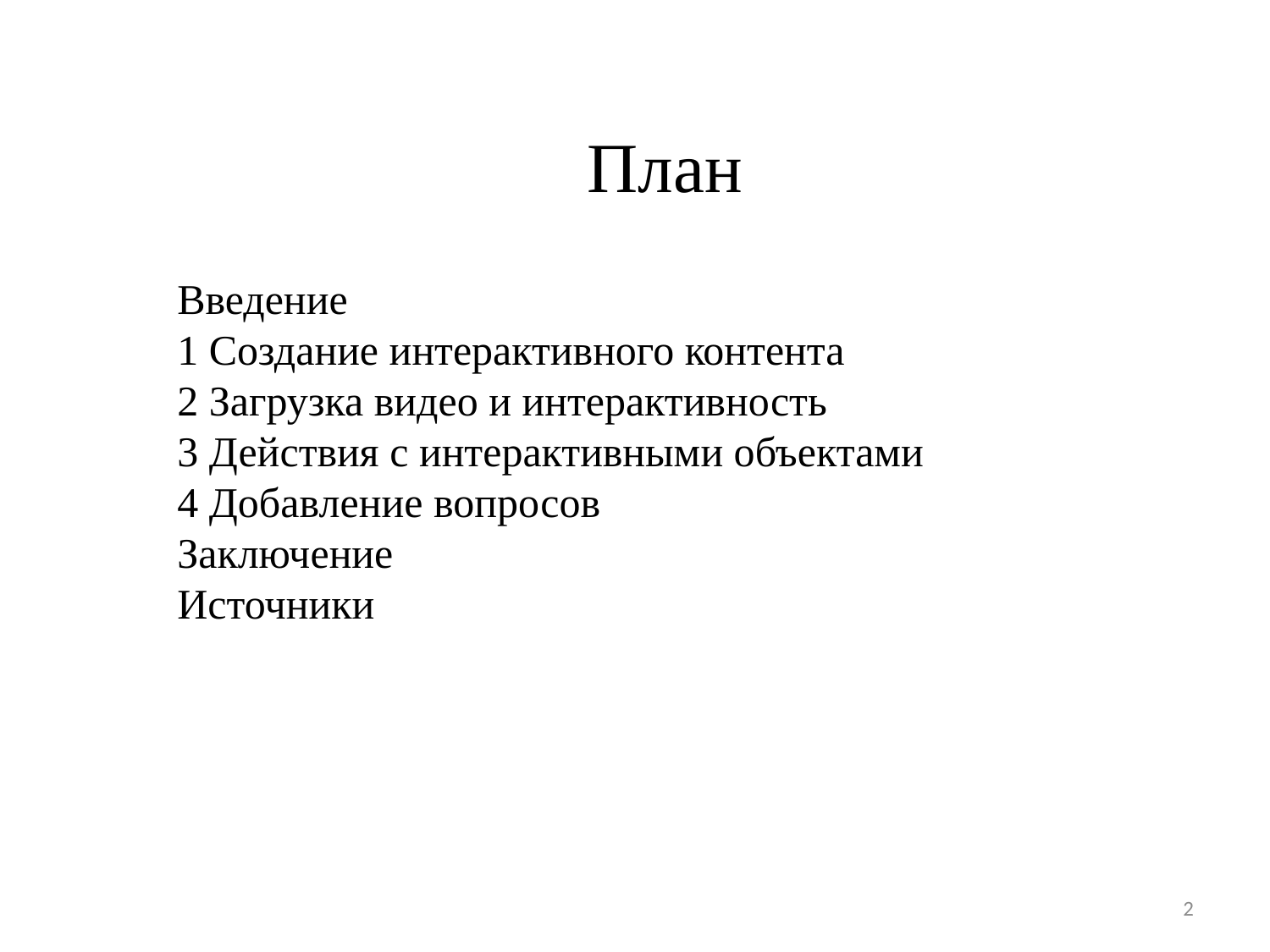

План
Введение
1 Создание интерактивного контента
2 Загрузка видео и интерактивность
3 Действия с интерактивными объектами
4 Добавление вопросов
Заключение
Источники

2